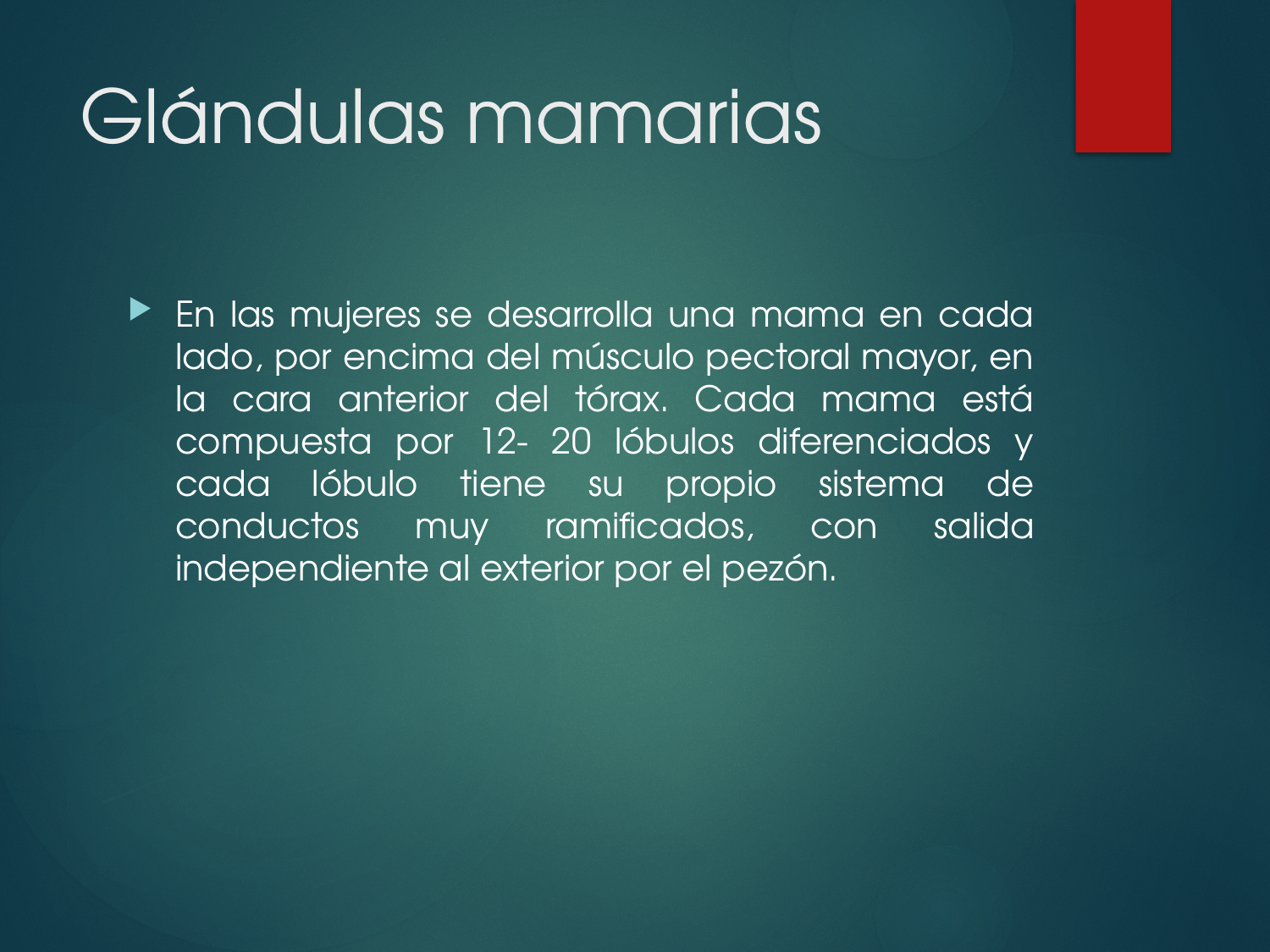

# Glándulas mamarias
En las mujeres se desarrolla una mama en cada lado, por encima del músculo pectoral mayor, en la cara anterior del tórax. Cada mama está compuesta por 12- 20 lóbulos diferenciados y cada lóbulo tiene su propio sistema de conductos muy ramificados, con salida independiente al exterior por el pezón.